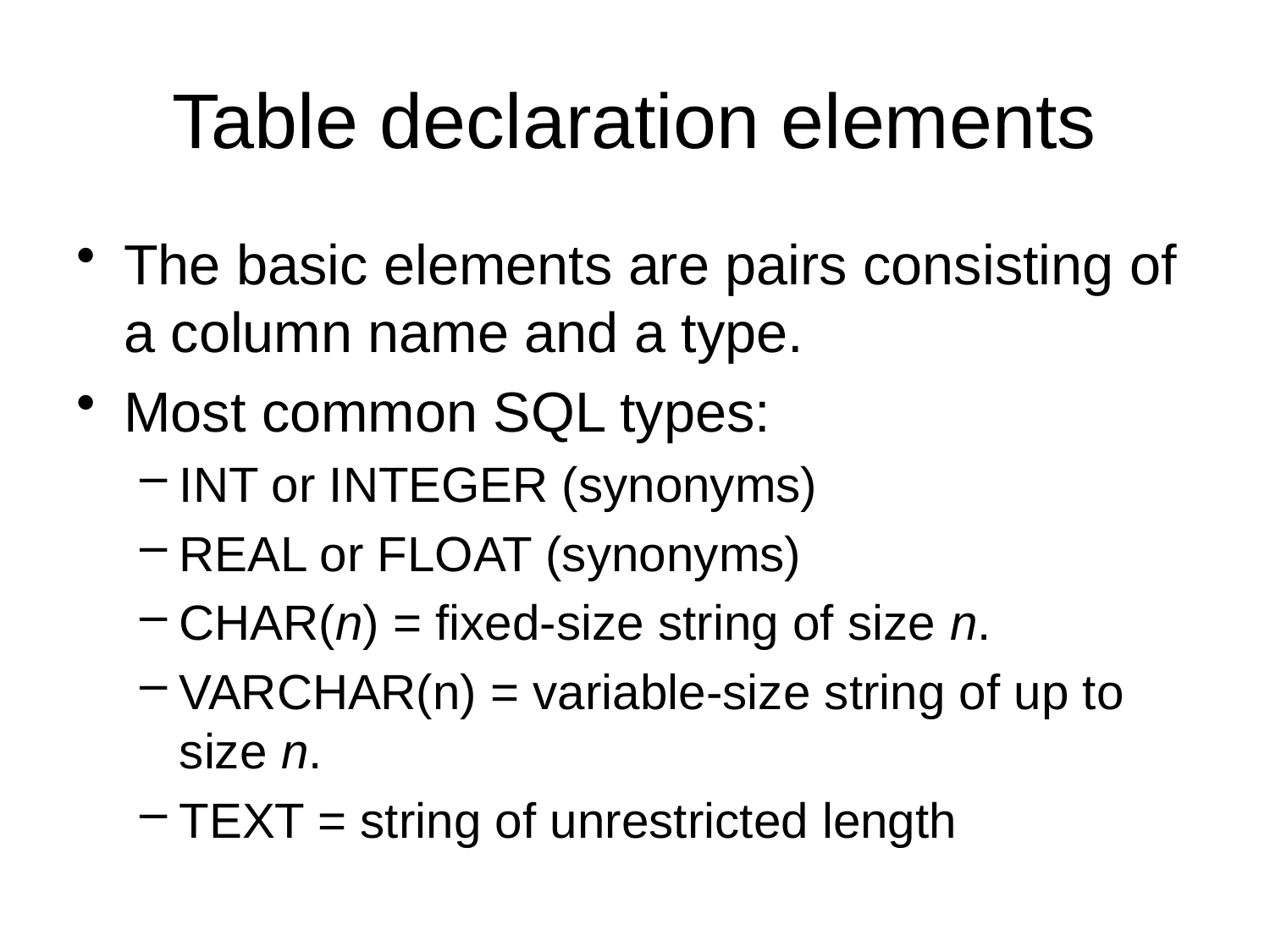

# Table declaration elements
The basic elements are pairs consisting of a column name and a type.
Most common SQL types:
INT or INTEGER (synonyms)
REAL or FLOAT (synonyms)
CHAR(n) = fixed-size string of size n.
VARCHAR(n) = variable-size string of up to size n.
TEXT = string of unrestricted length